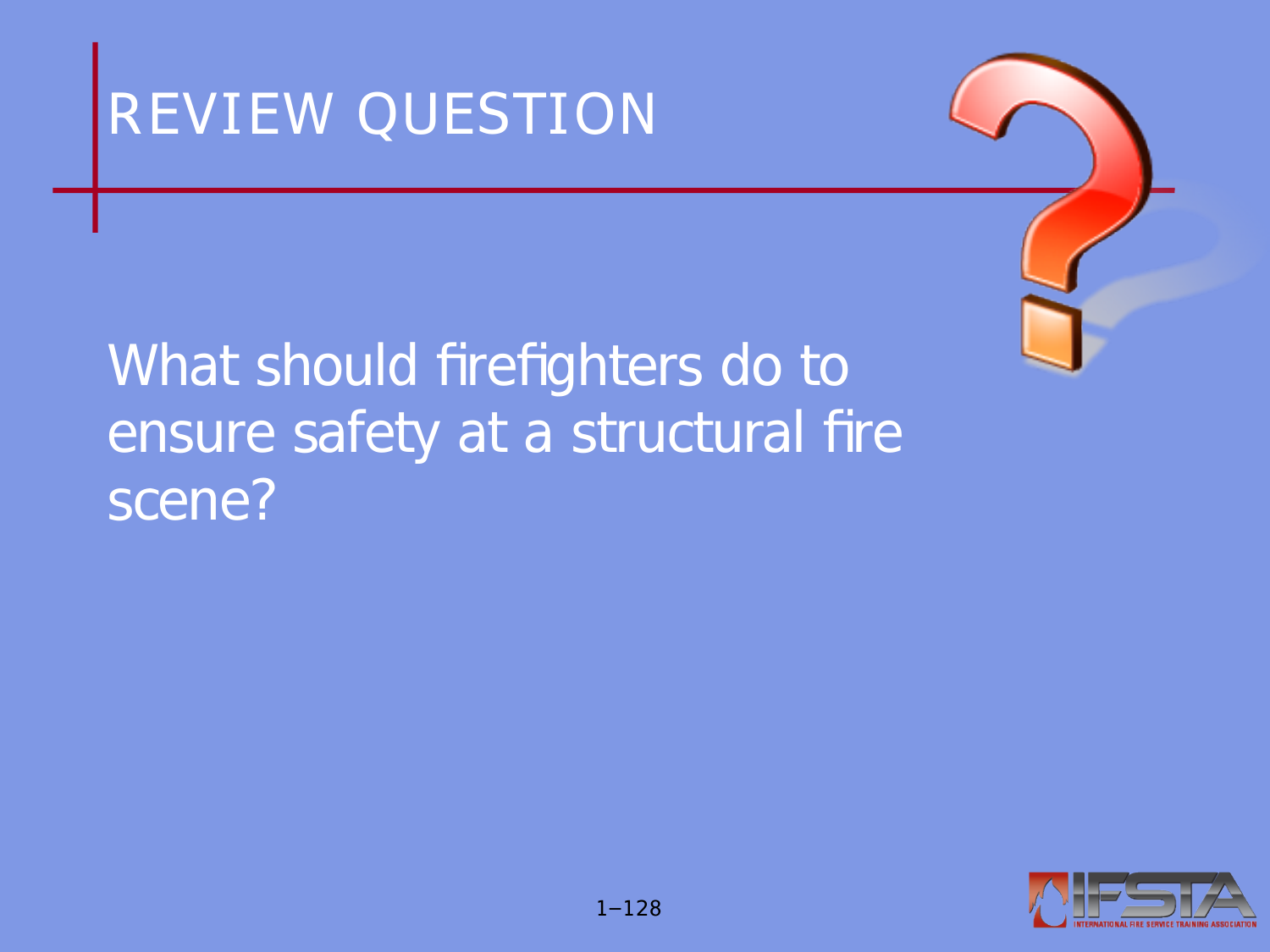

# REVIEW QUESTION

What should firefighters do to ensure safety at a structural fire scene?
1–128